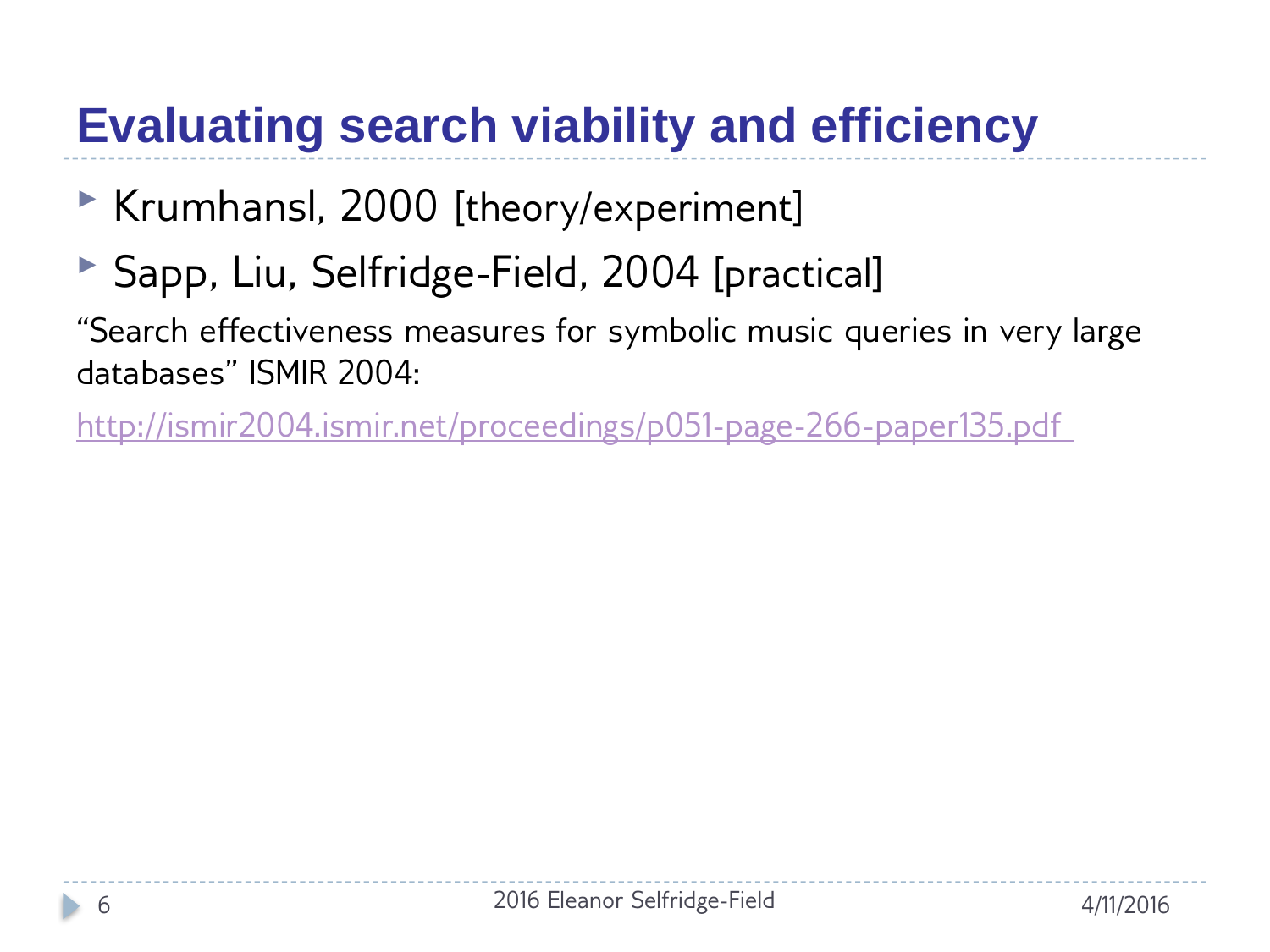

# Evaluating search viability and efficiency
Krumhansl, 2000 [theory/experiment]
Sapp, Liu, Selfridge-Field, 2004 [practical]
“Search effectiveness measures for symbolic music queries in very large databases” ISMIR 2004:
http://ismir2004.ismir.net/proceedings/p051-page-266-paper135.pdf

2016 Eleanor Selfridge-Field
6
4/11/2016